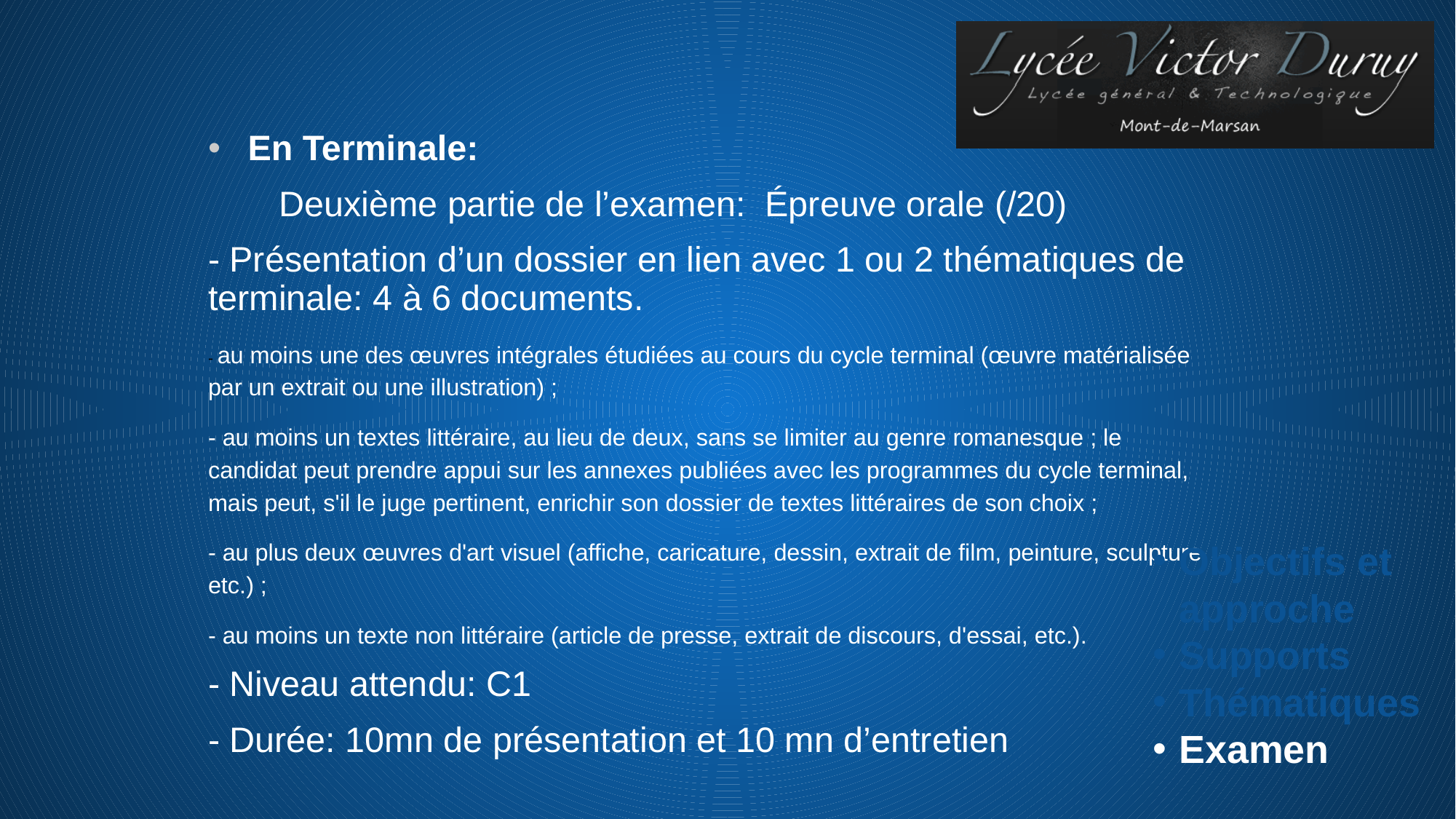

En Terminale:
Deuxième partie de l’examen:  Épreuve orale (/20)
- Présentation d’un dossier en lien avec 1 ou 2 thématiques de terminale: 4 à 6 documents.
- au moins une des œuvres intégrales étudiées au cours du cycle terminal (œuvre matérialisée par un extrait ou une illustration) ;
- au moins un textes littéraire, au lieu de deux, sans se limiter au genre romanesque ; le candidat peut prendre appui sur les annexes publiées avec les programmes du cycle terminal, mais peut, s'il le juge pertinent, enrichir son dossier de textes littéraires de son choix ;
- au plus deux œuvres d'art visuel (affiche, caricature, dessin, extrait de film, peinture, sculpture, etc.) ;
- au moins un texte non littéraire (article de presse, extrait de discours, d'essai, etc.).
- Niveau attendu: C1
- Durée: 10mn de présentation et 10 mn d’entretien
Objectifs et approche
Supports
Thématiques
Examen